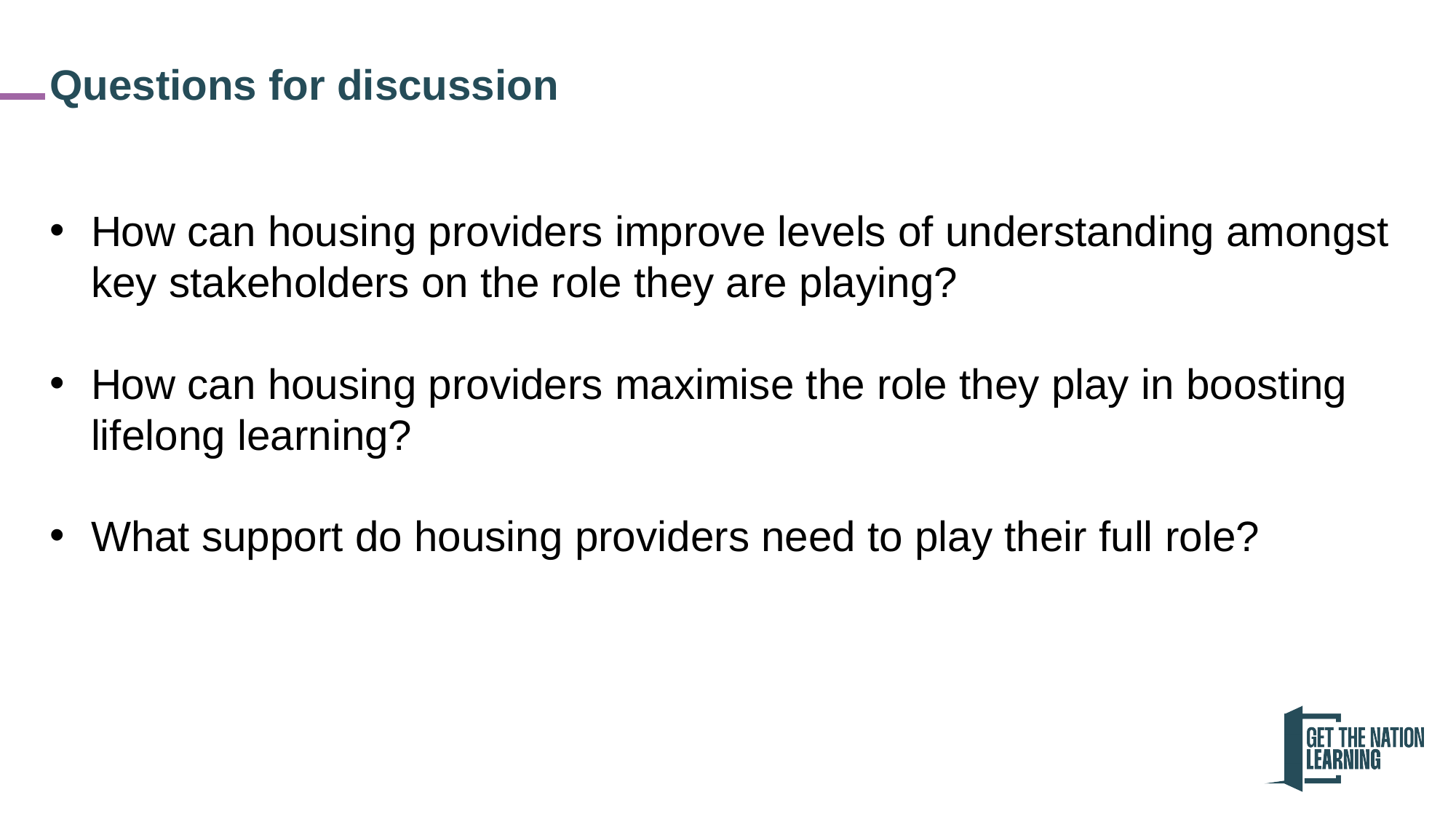

# Questions for discussion
How can housing providers improve levels of understanding amongst key stakeholders on the role they are playing?

How can housing providers maximise the role they play in boosting lifelong learning?

What support do housing providers need to play their full role?